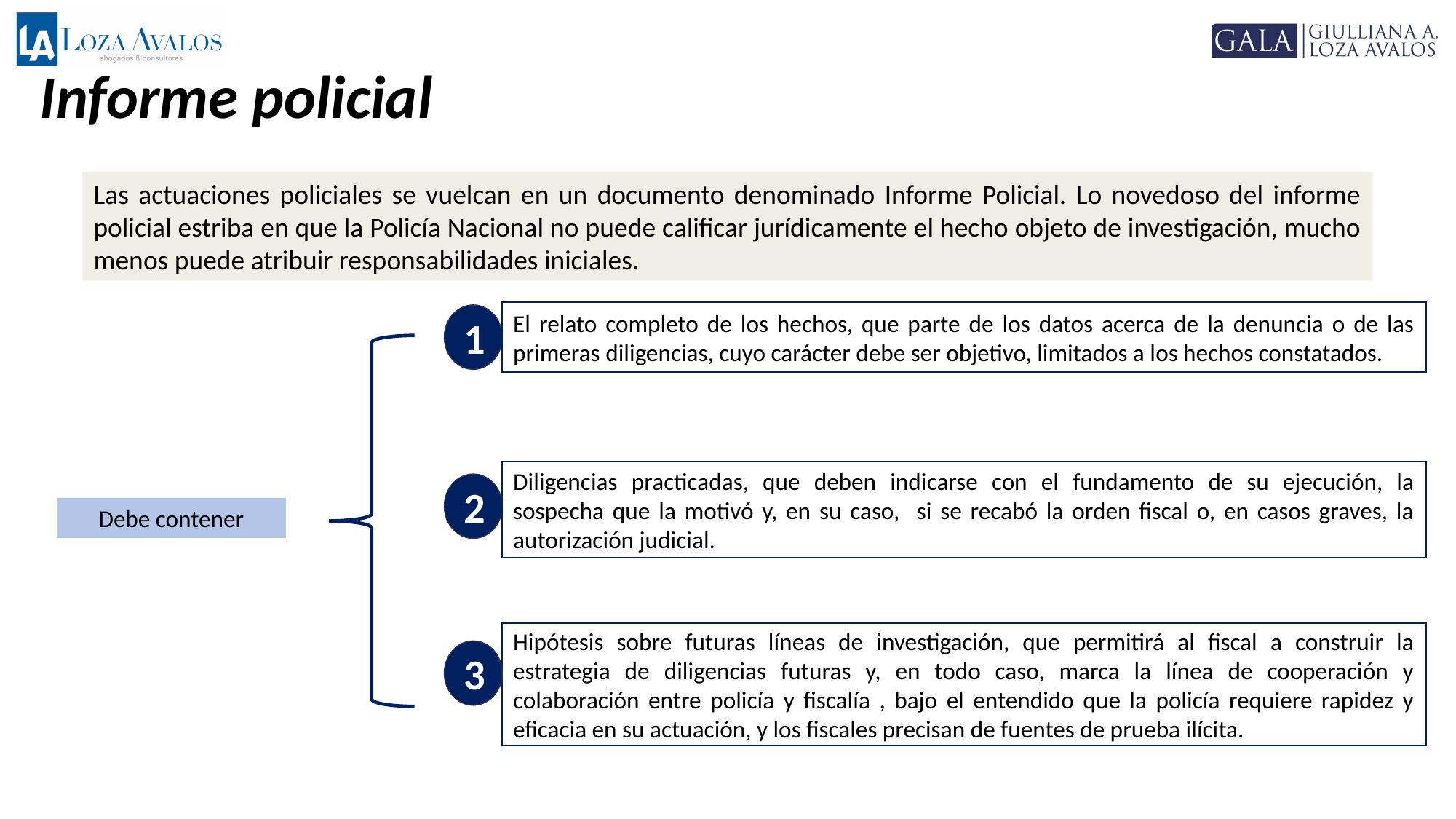

Informe policial
Las actuaciones policiales se vuelcan en un documento denominado Informe Policial. Lo novedoso del informe policial estriba en que la Policía Nacional no puede calificar jurídicamente el hecho objeto de investigación, mucho menos puede atribuir responsabilidades iniciales.
El relato completo de los hechos, que parte de los datos acerca de la denuncia o de las primeras diligencias, cuyo carácter debe ser objetivo, limitados a los hechos constatados.
1

Diligencias practicadas, que deben indicarse con el fundamento de su ejecución, la sospecha que la motivó y, en su caso,  si se recabó la orden fiscal o, en casos graves, la autorización judicial.
2
Debe contener
Hipótesis sobre futuras líneas de investigación, que permitirá al fiscal a construir la estrategia de diligencias futuras y, en todo caso, marca la línea de cooperación y colaboración entre policía y fiscalía , bajo el entendido que la policía requiere rapidez y eficacia en su actuación, y los fiscales precisan de fuentes de prueba ilícita.
3